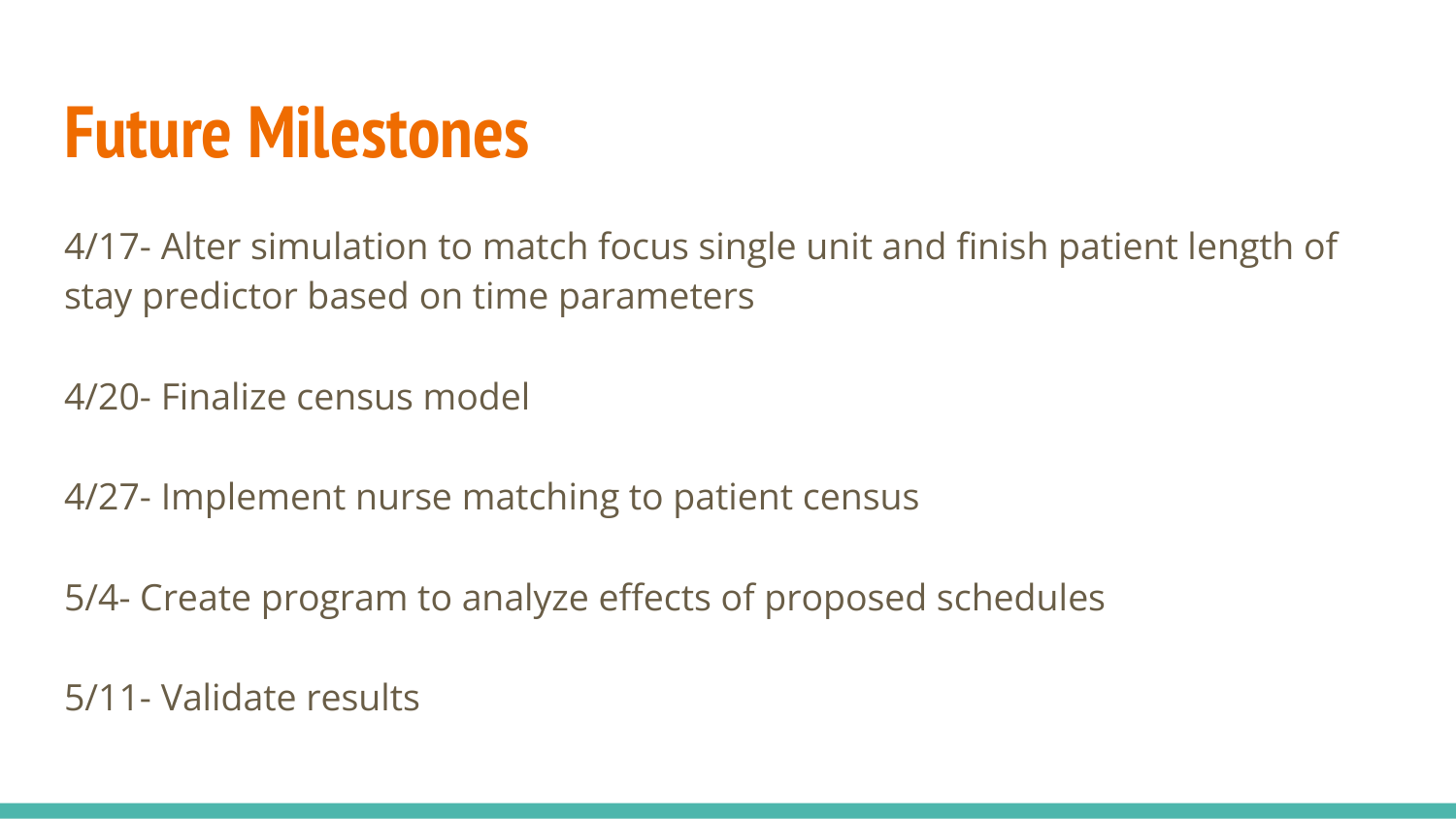

# Future Milestones
4/17- Alter simulation to match focus single unit and finish patient length of stay predictor based on time parameters

4/20- Finalize census model

4/27- Implement nurse matching to patient census

5/4- Create program to analyze effects of proposed schedules

5/11- Validate results